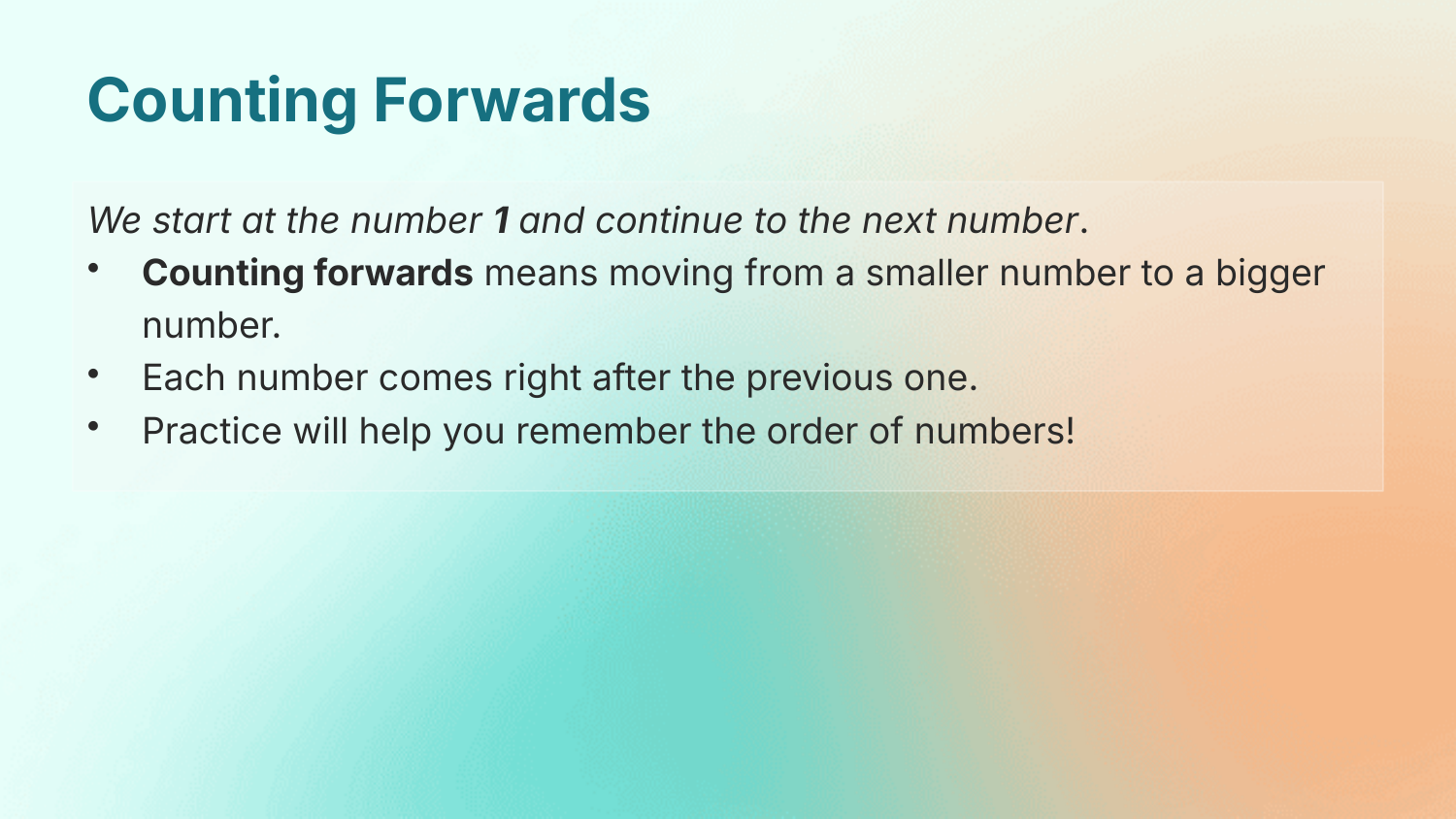

Counting Forwards
We start at the number 1 and continue to the next number.
Counting forwards means moving from a smaller number to a bigger number.
Each number comes right after the previous one.
Practice will help you remember the order of numbers!